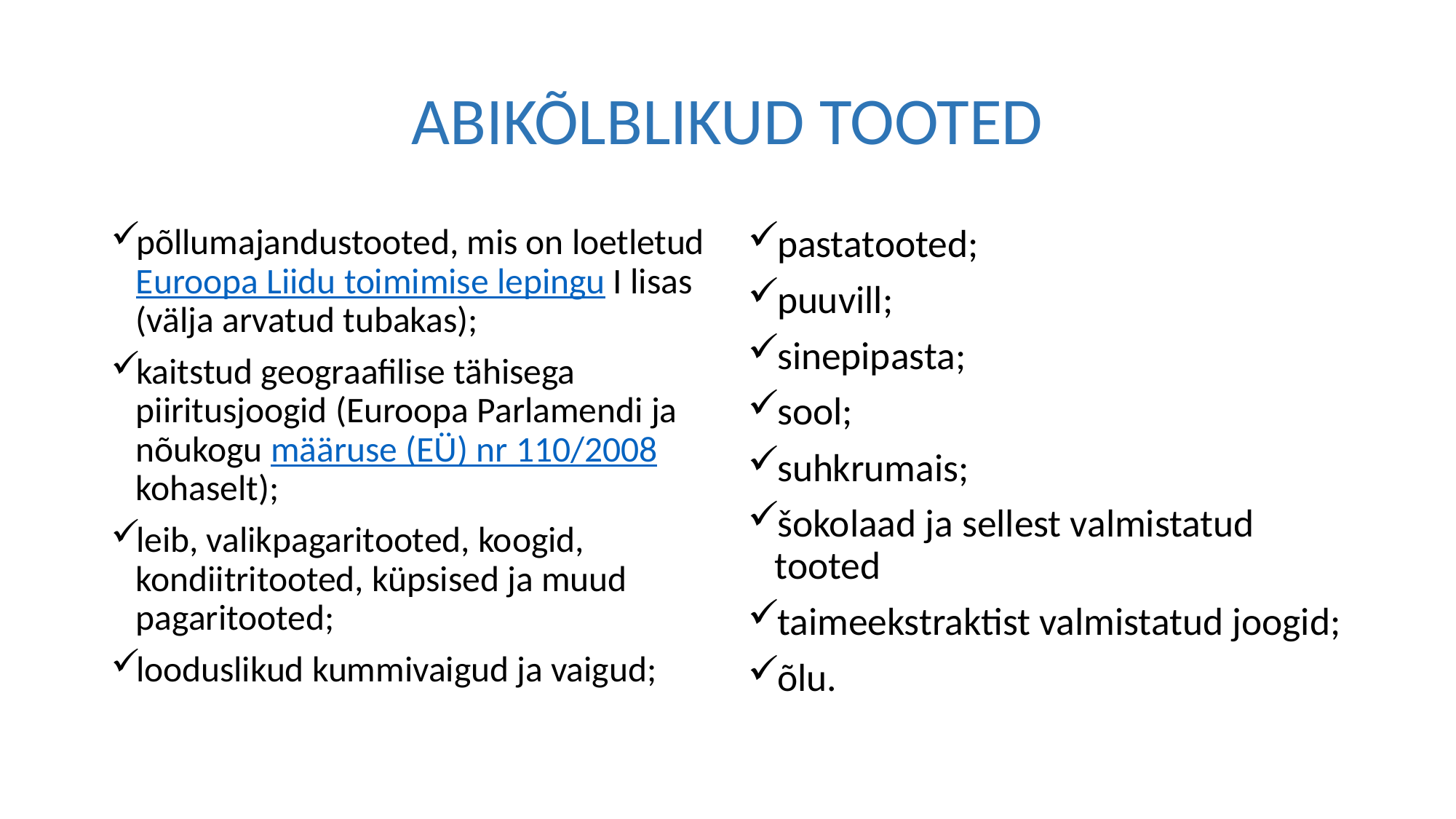

# ABIKÕLBLIKUD TOOTED
põllumajandustooted, mis on loetletud Euroopa Liidu toimimise lepingu I lisas (välja arvatud tubakas);
kaitstud geograafilise tähisega piiritusjoogid (Euroopa Parlamendi ja nõukogu määruse (EÜ) nr 110/2008 kohaselt);
leib, valikpagaritooted, koogid, kondiitritooted, küpsised ja muud pagaritooted;
looduslikud kummivaigud ja vaigud;

pastatooted;
puuvill;
sinepipasta;
sool;
suhkrumais;
šokolaad ja sellest valmistatud tooted
taimeekstraktist valmistatud joogid;
õlu.